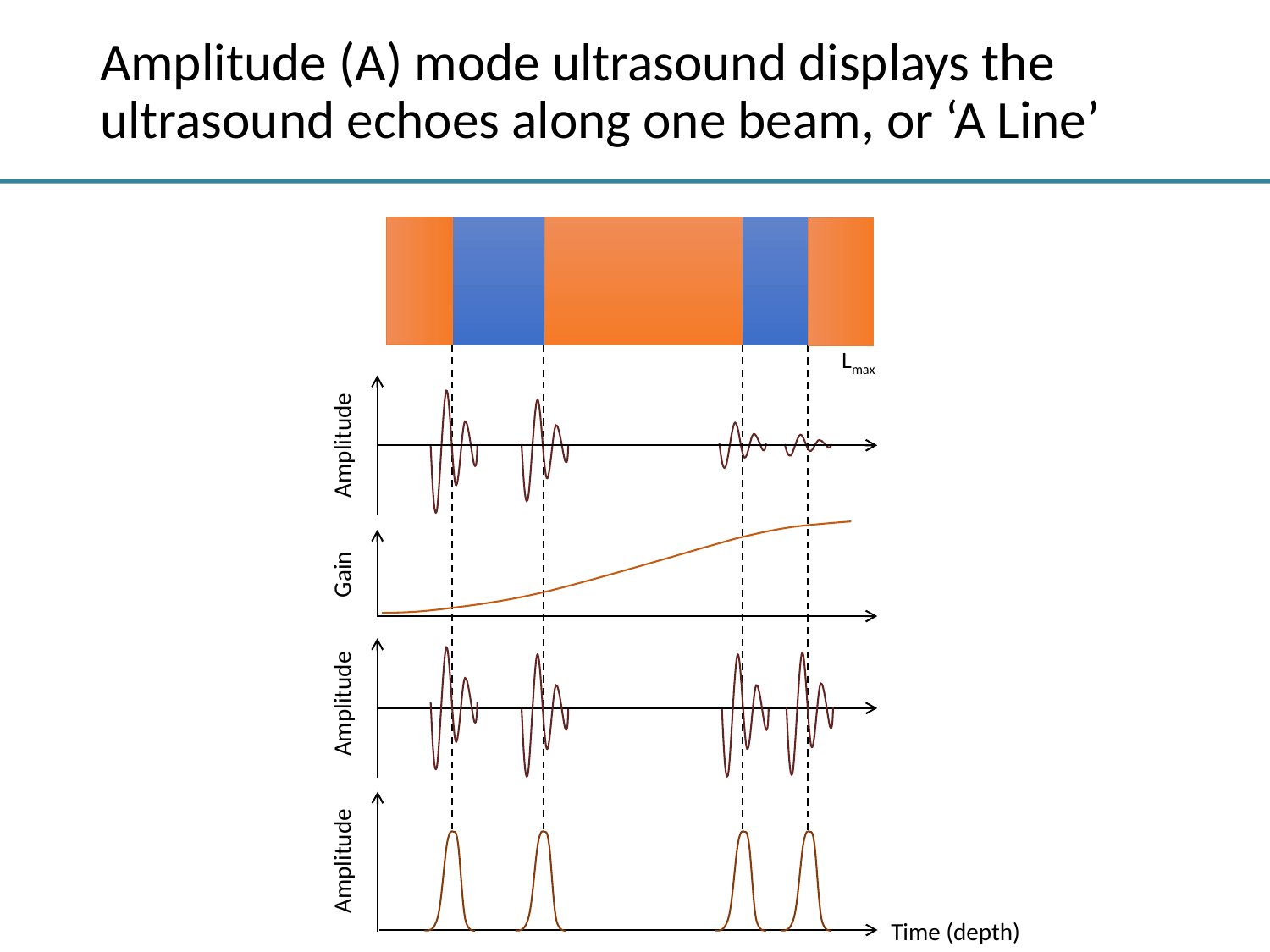

# Amplitude (A) mode ultrasound displays the ultrasound echoes along one beam, or ‘A Line’

Lmax
Amplitude

Gain

Amplitude

Amplitude
Time (depth)